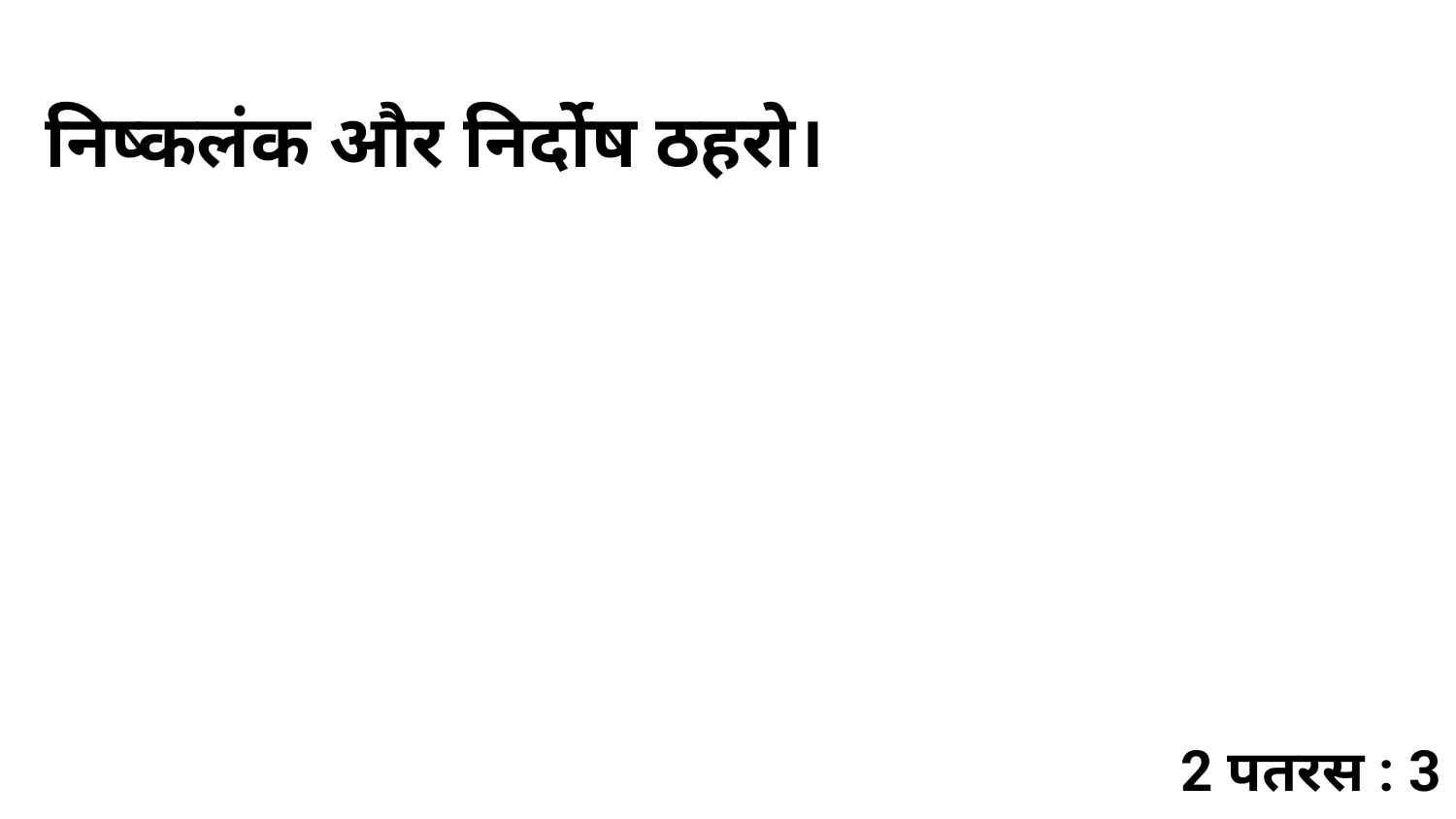

निष्कलंक और निर्दोष ठहरो।
2 पतरस : 3